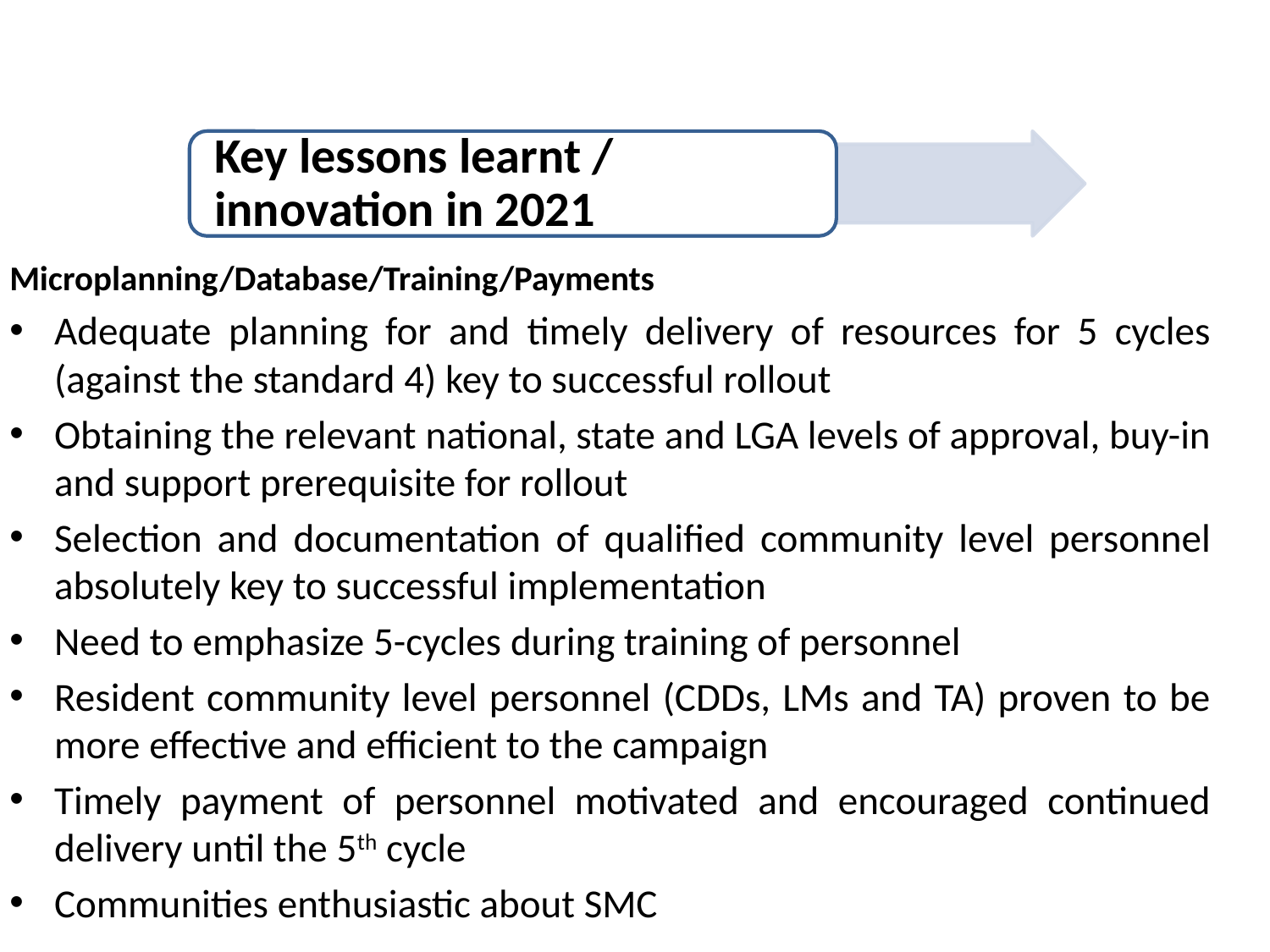

Key lessons learnt / innovation in 2021
Microplanning/Database/Training/Payments
Adequate planning for and timely delivery of resources for 5 cycles (against the standard 4) key to successful rollout
Obtaining the relevant national, state and LGA levels of approval, buy-in and support prerequisite for rollout
Selection and documentation of qualified community level personnel absolutely key to successful implementation
Need to emphasize 5-cycles during training of personnel
Resident community level personnel (CDDs, LMs and TA) proven to be more effective and efficient to the campaign
Timely payment of personnel motivated and encouraged continued delivery until the 5th cycle
Communities enthusiastic about SMC